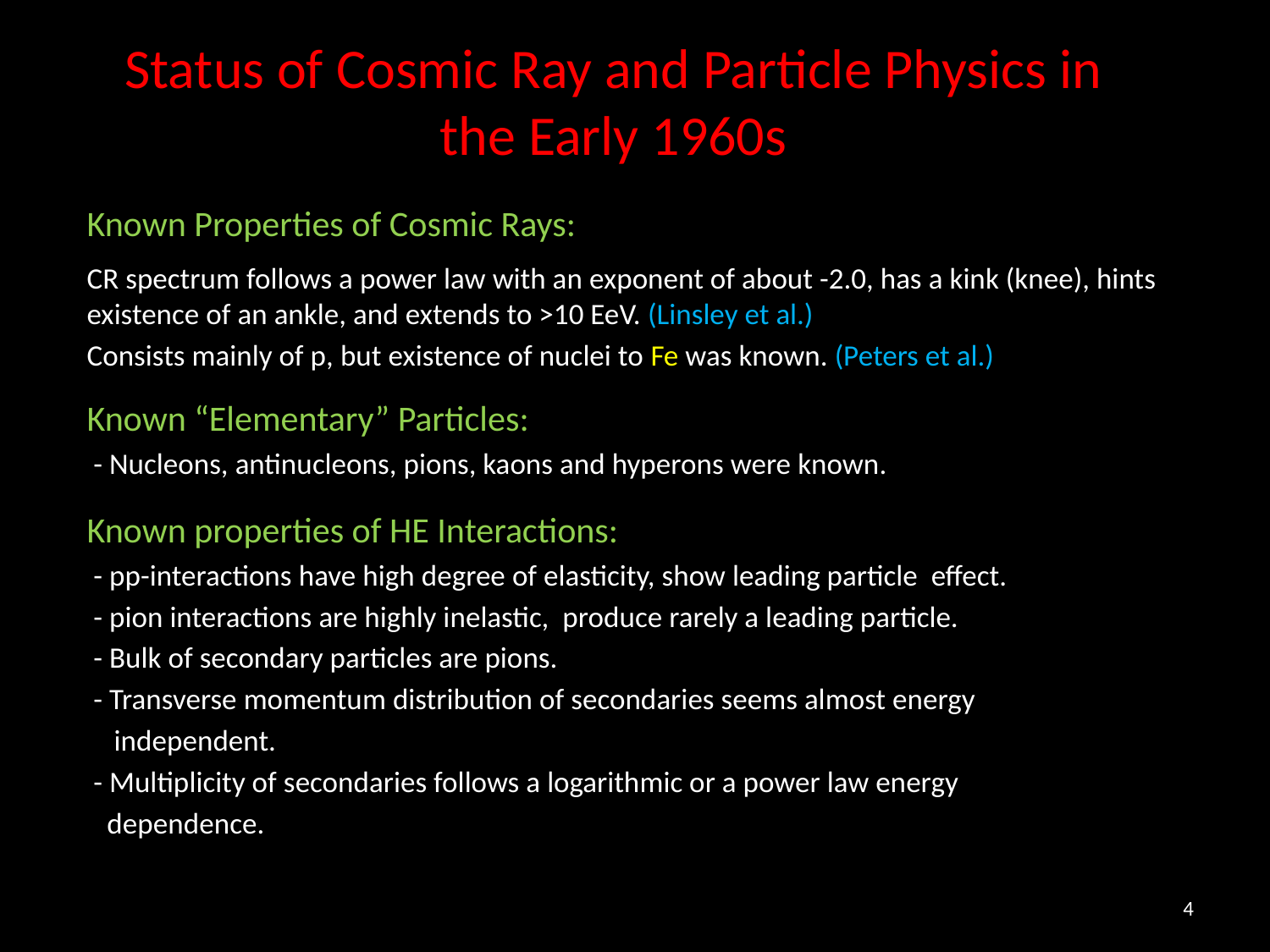

# Status of Cosmic Ray and Particle Physics in the Early 1960s
Known Properties of Cosmic Rays:

CR spectrum follows a power law with an exponent of about -2.0, has a kink (knee), hints existence of an ankle, and extends to >10 EeV. (Linsley et al.)
Consists mainly of p, but existence of nuclei to Fe was known. (Peters et al.)

Known “Elementary” Particles:
 - Nucleons, antinucleons, pions, kaons and hyperons were known.

Known properties of HE Interactions:
 - pp-interactions have high degree of elasticity, show leading particle  effect.
 - pion interactions are highly inelastic,  produce rarely a leading particle.
 - Bulk of secondary particles are pions.
 - Transverse momentum distribution of secondaries seems almost energy
    independent.
 - Multiplicity of secondaries follows a logarithmic or a power law energy
   dependence.

4